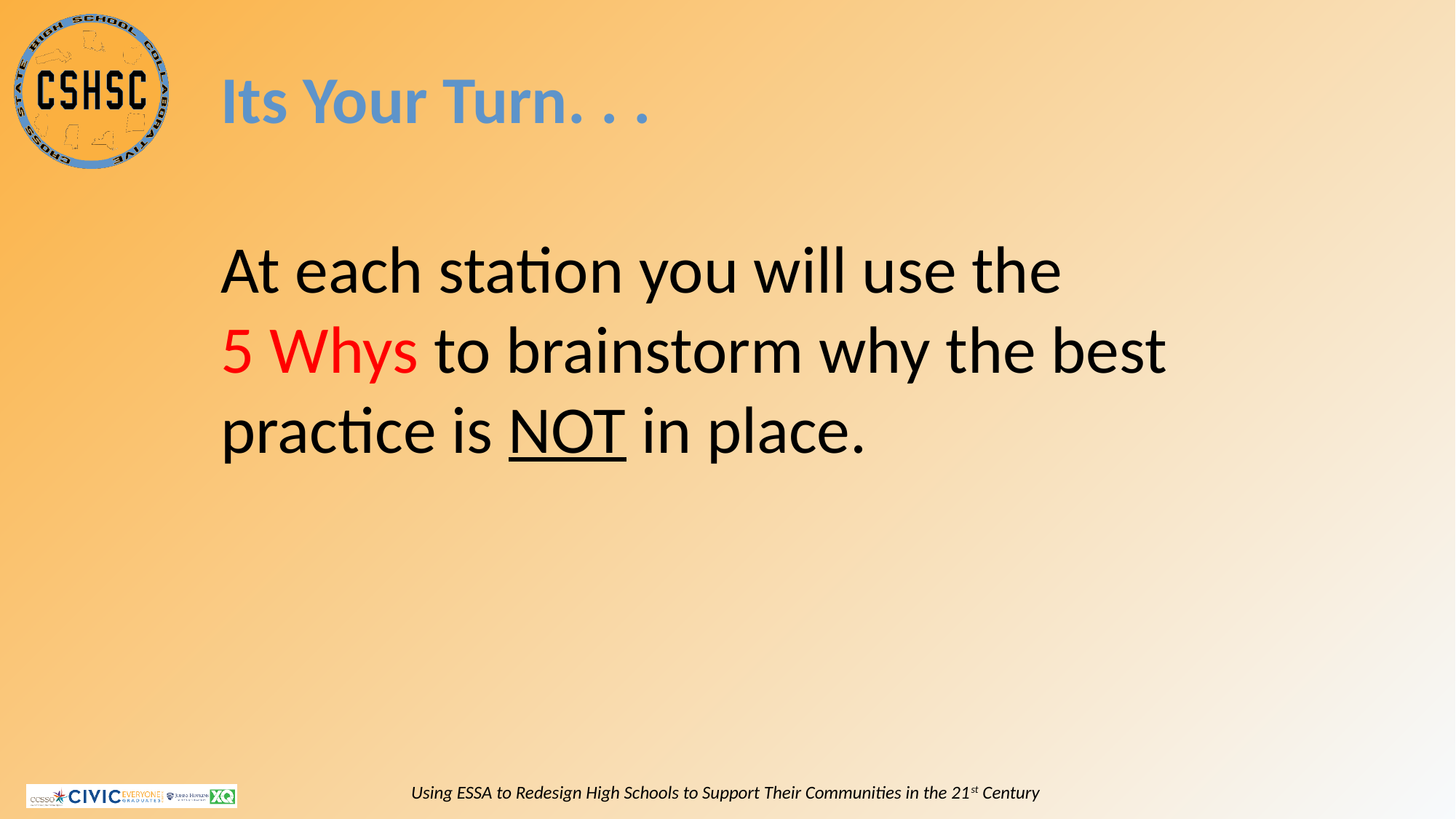

Its Your Turn. . .
# At each station you will use the 5 Whys to brainstorm why the best practice is NOT in place.